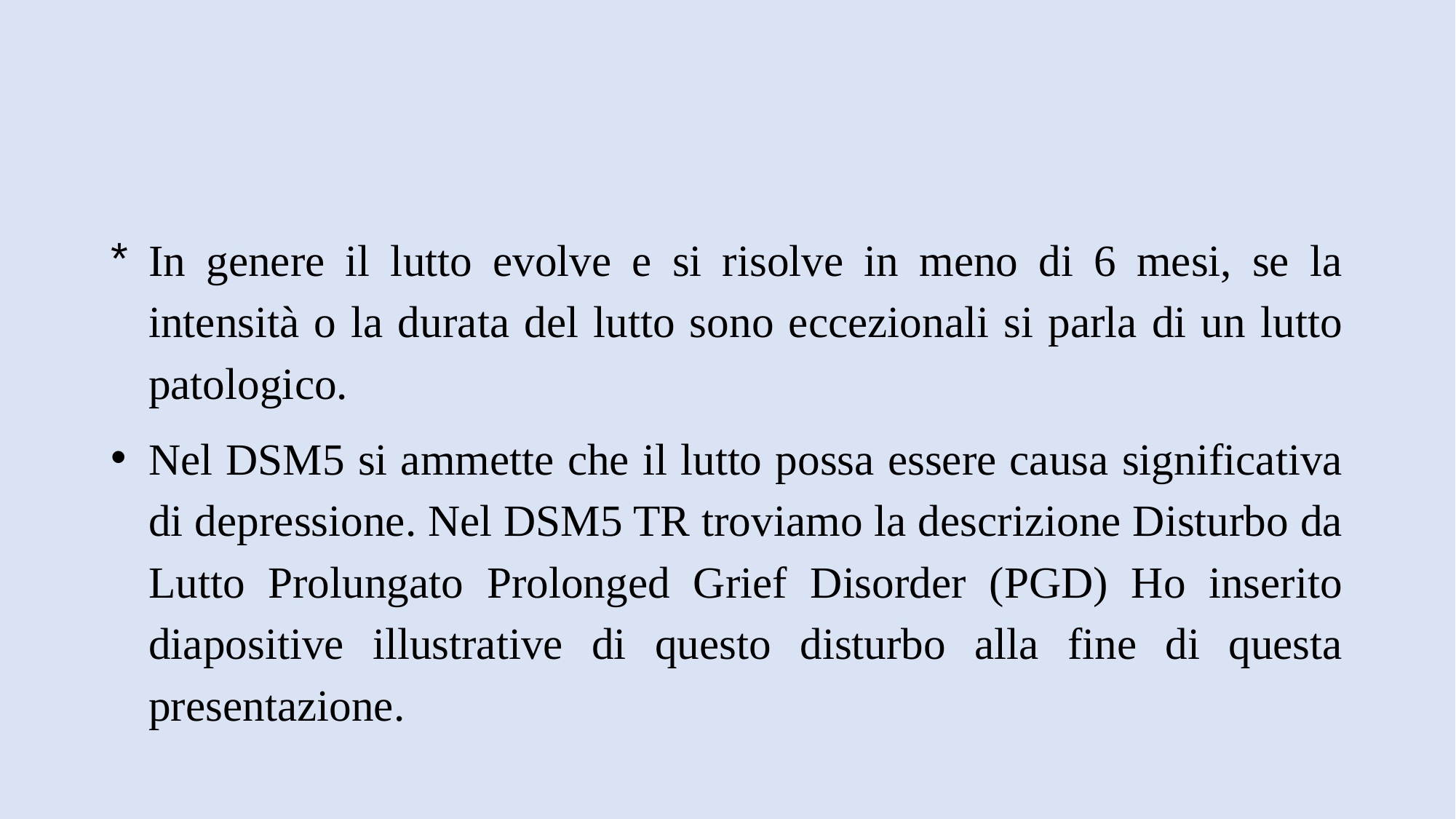

#
In genere il lutto evolve e si risolve in meno di 6 mesi, se la intensità o la durata del lutto sono eccezionali si parla di un lutto patologico.
Nel DSM5 si ammette che il lutto possa essere causa significativa di depressione. Nel DSM5 TR troviamo la descrizione Disturbo da Lutto Prolungato Prolonged Grief Disorder (PGD) Ho inserito diapositive illustrative di questo disturbo alla fine di questa presentazione.